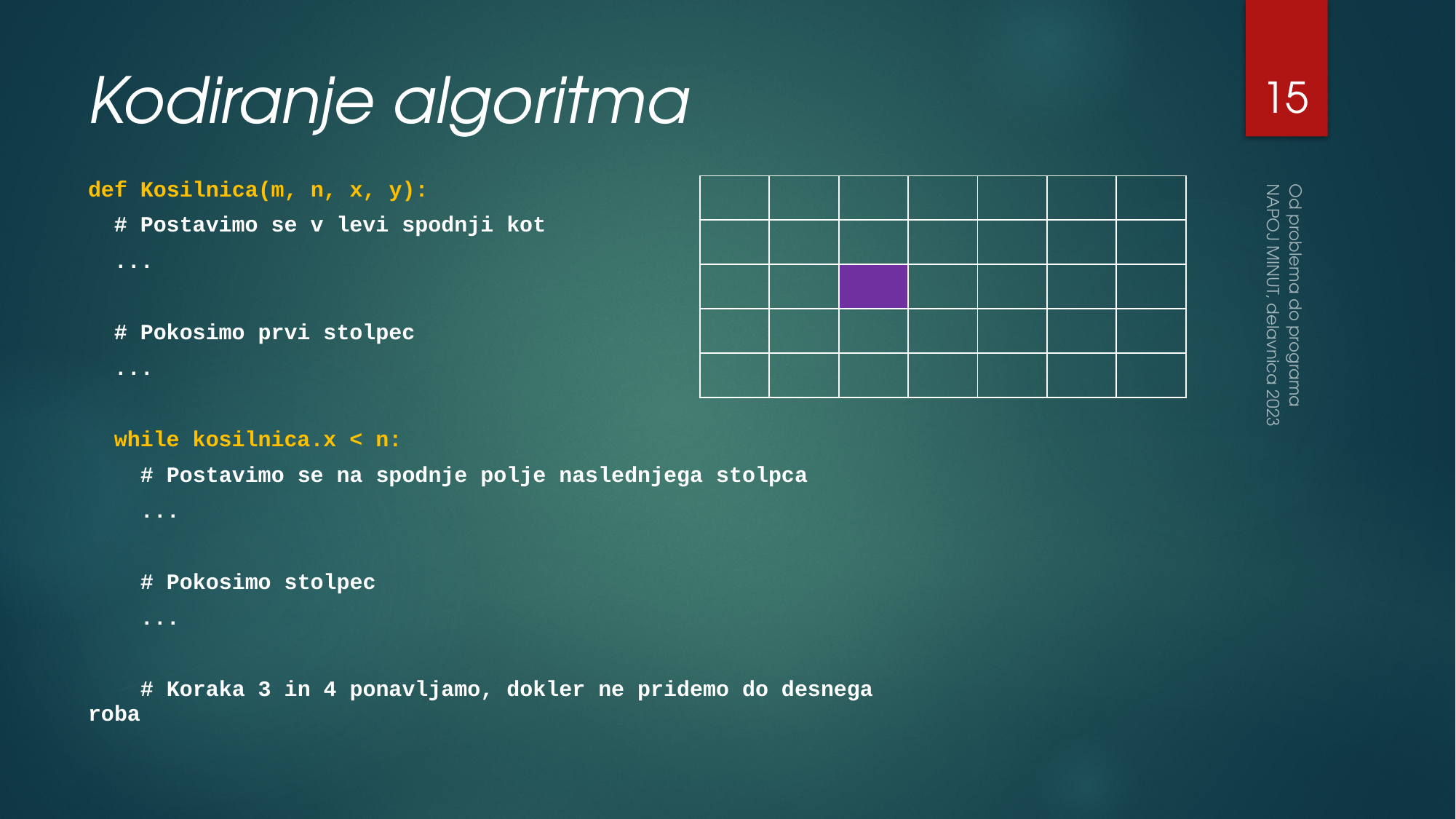

15
# Kodiranje algoritma
def Kosilnica(m, n, x, y):
  # Postavimo se v levi spodnji kot
  ...

  # Pokosimo prvi stolpec
  ...

  while kosilnica.x < n:
    # Postavimo se na spodnje polje naslednjega stolpca
    ...

    # Pokosimo stolpec
    ...

    # Koraka 3 in 4 ponavljamo, dokler ne pridemo do desnega roba

|  |  |  |  |  |  |  |
| --- | --- | --- | --- | --- | --- | --- |
|  |  |  |  |  |  |  |
|  |  |  |  |  |  |  |
|  |  |  |  |  |  |  |
|  |  |  |  |  |  |  |
NAPOJ MINUT, delavnica 2023
Od problema do programa